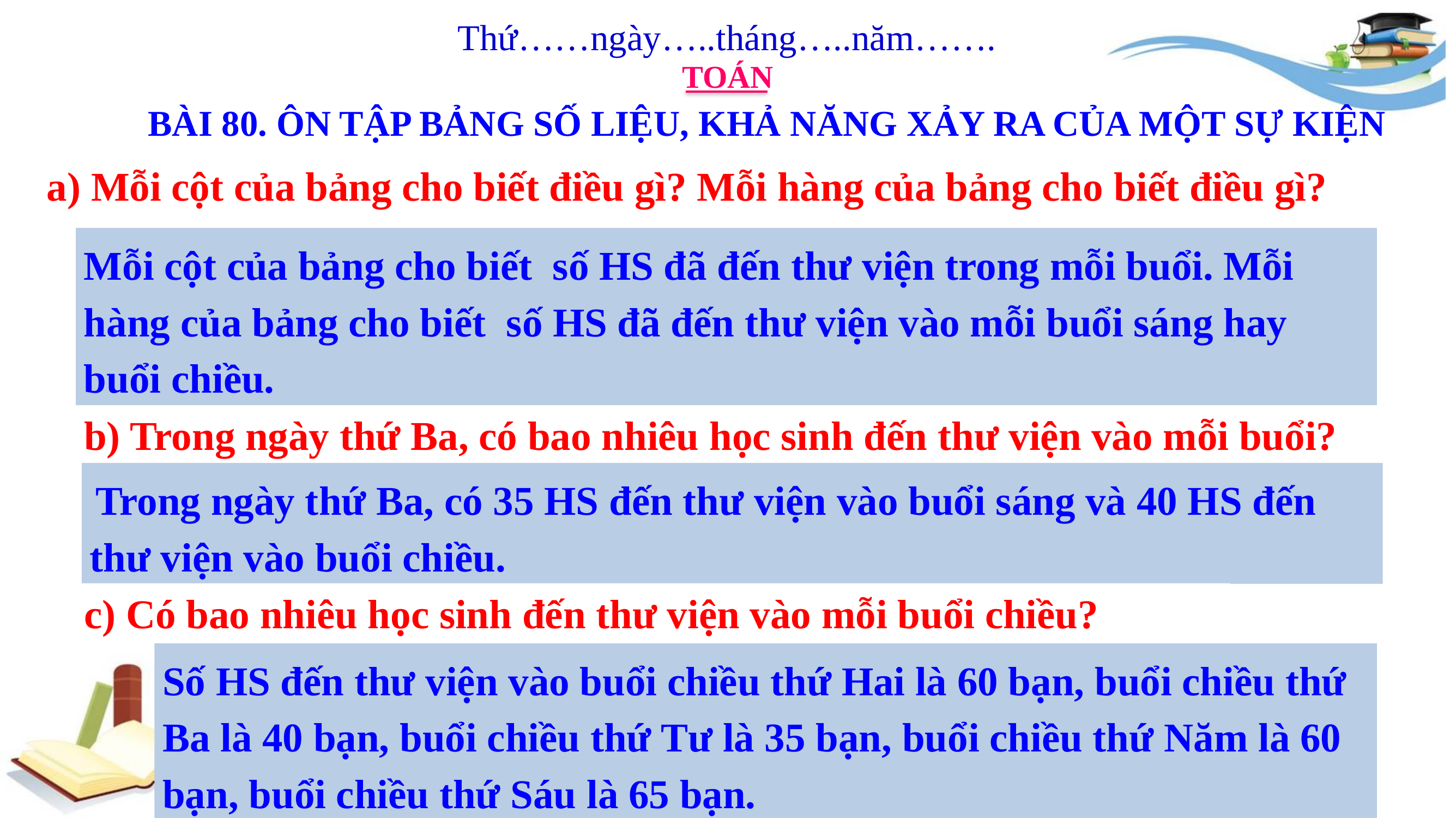

Thứ……ngày…..tháng…..năm…….
TOÁN
BÀI 80. ÔN TẬP BẢNG SỐ LIỆU, KHẢ NĂNG XẢY RA CỦA MỘT SỰ KIỆN
a) Mỗi cột của bảng cho biết điều gì? Mỗi hàng của bảng cho biết điều gì?
Mỗi cột của bảng cho biết  số HS đã đến thư viện trong mỗi buổi. Mỗi hàng của bảng cho biết  số HS đã đến thư viện vào mỗi buổi sáng hay buổi chiều.
b) Trong ngày thứ Ba, có bao nhiêu học sinh đến thư viện vào mỗi buổi?
 Trong ngày thứ Ba, có 35 HS đến thư viện vào buổi sáng và 40 HS đến thư viện vào buổi chiều.
c) Có bao nhiêu học sinh đến thư viện vào mỗi buổi chiều?
Số HS đến thư viện vào buổi chiều thứ Hai là 60 bạn, buổi chiều thứ Ba là 40 bạn, buổi chiều thứ Tư là 35 bạn, buổi chiều thứ Năm là 60 bạn, buổi chiều thứ Sáu là 65 bạn.